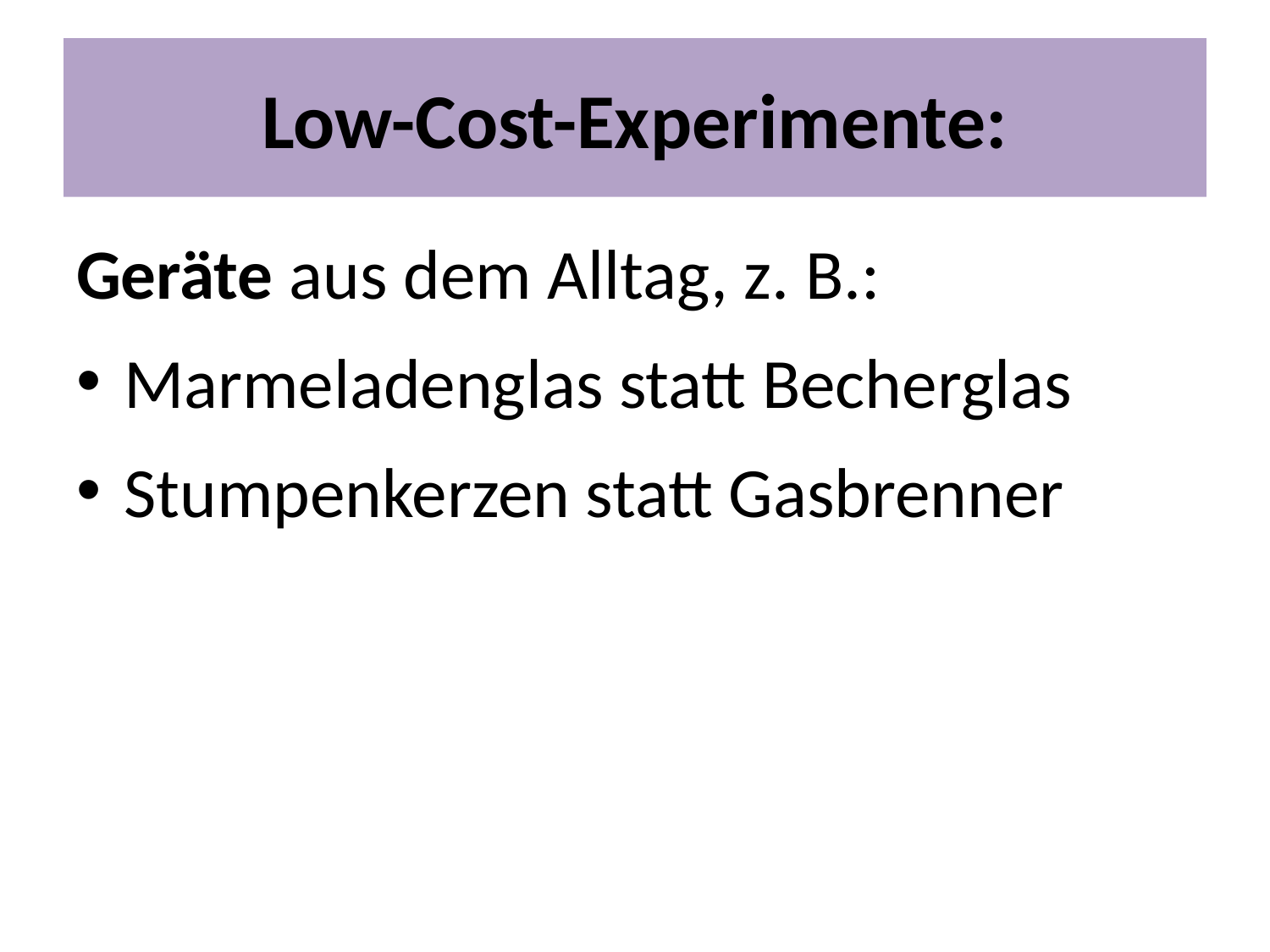

# Low-Cost-Experimente:
Geräte aus dem Alltag, z. B.:
Marmeladenglas statt Becherglas
Stumpenkerzen statt Gasbrenner